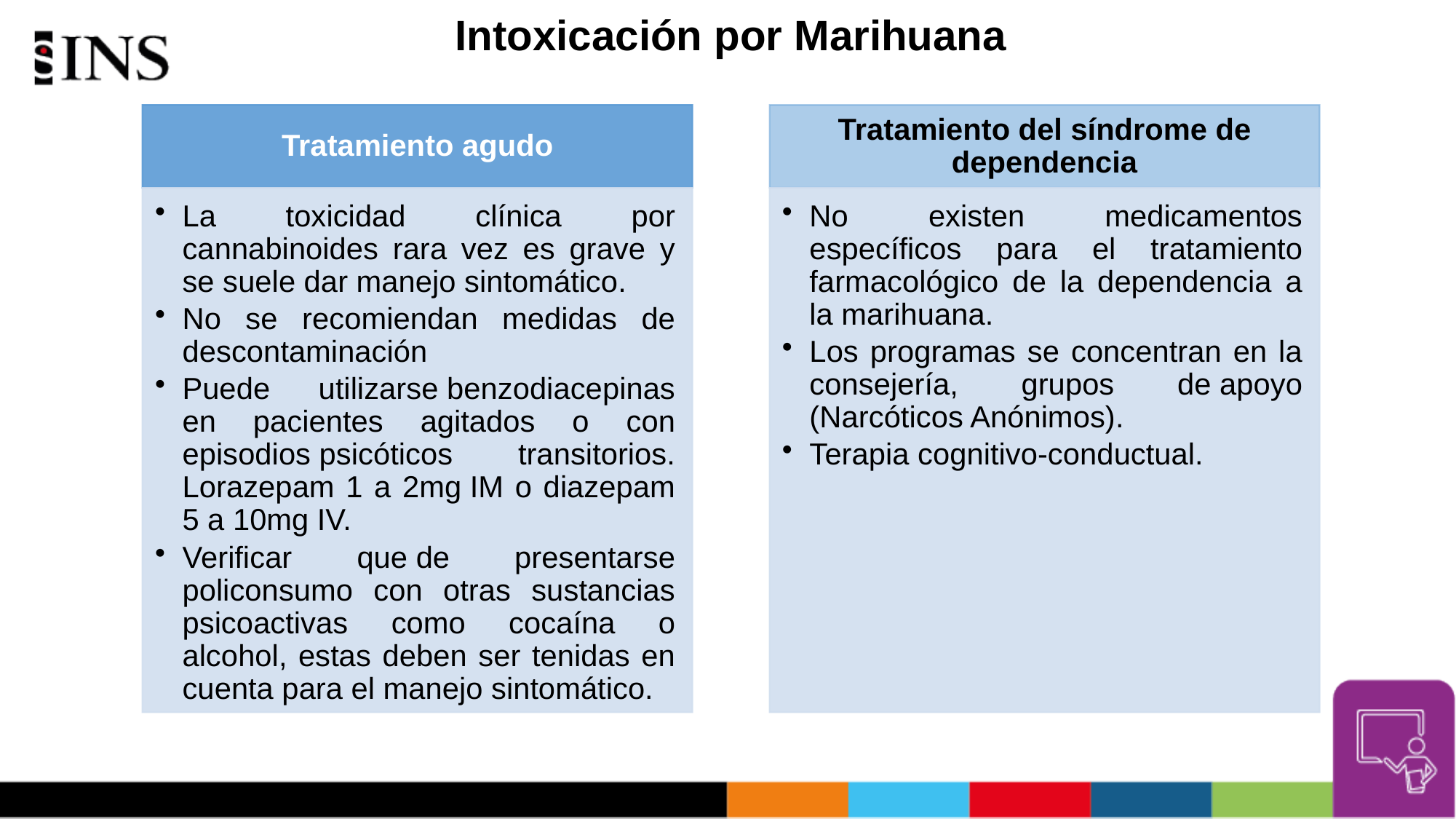

# Intoxicación por Marihuana
Tratamiento agudo
La toxicidad clínica por cannabinoides rara vez es grave y se suele dar manejo sintomático.
No se recomiendan medidas de descontaminación
Puede utilizarse benzodiacepinas en pacientes agitados o con episodios psicóticos transitorios. Lorazepam 1 a 2mg IM o diazepam 5 a 10mg IV.
Verificar que de presentarse policonsumo con otras sustancias psicoactivas como cocaína o alcohol, estas deben ser tenidas en cuenta para el manejo sintomático.
Tratamiento del síndrome de dependencia
No existen medicamentos específicos para el tratamiento farmacológico de la dependencia a la marihuana.
Los programas se concentran en la consejería, grupos de apoyo (Narcóticos Anónimos).
Terapia cognitivo-conductual.